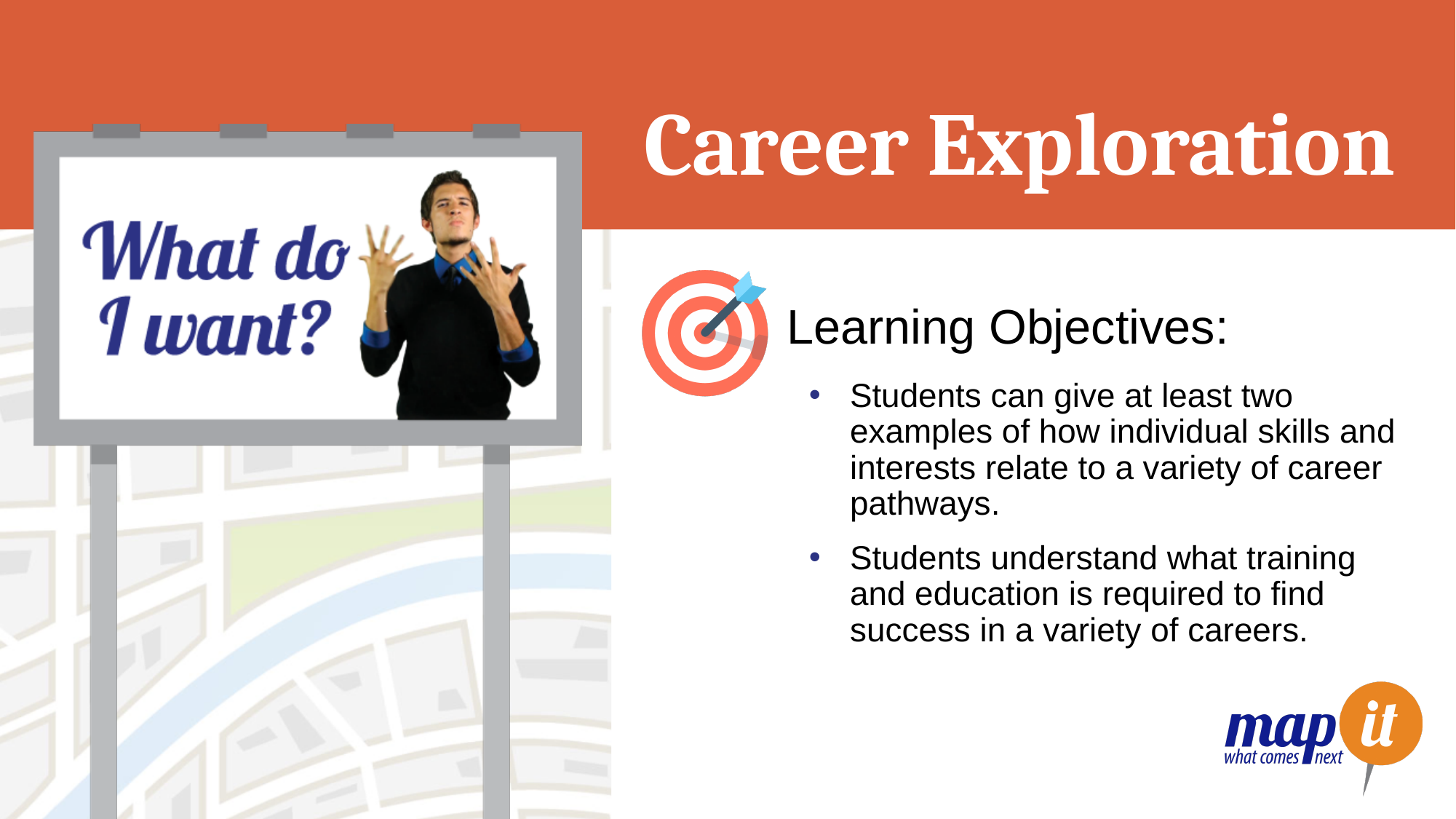

# Career Exploration
Learning Objectives:
Students can give at least two examples of how individual skills and interests relate to a variety of career pathways.
Students understand what training and education is required to find success in a variety of careers.